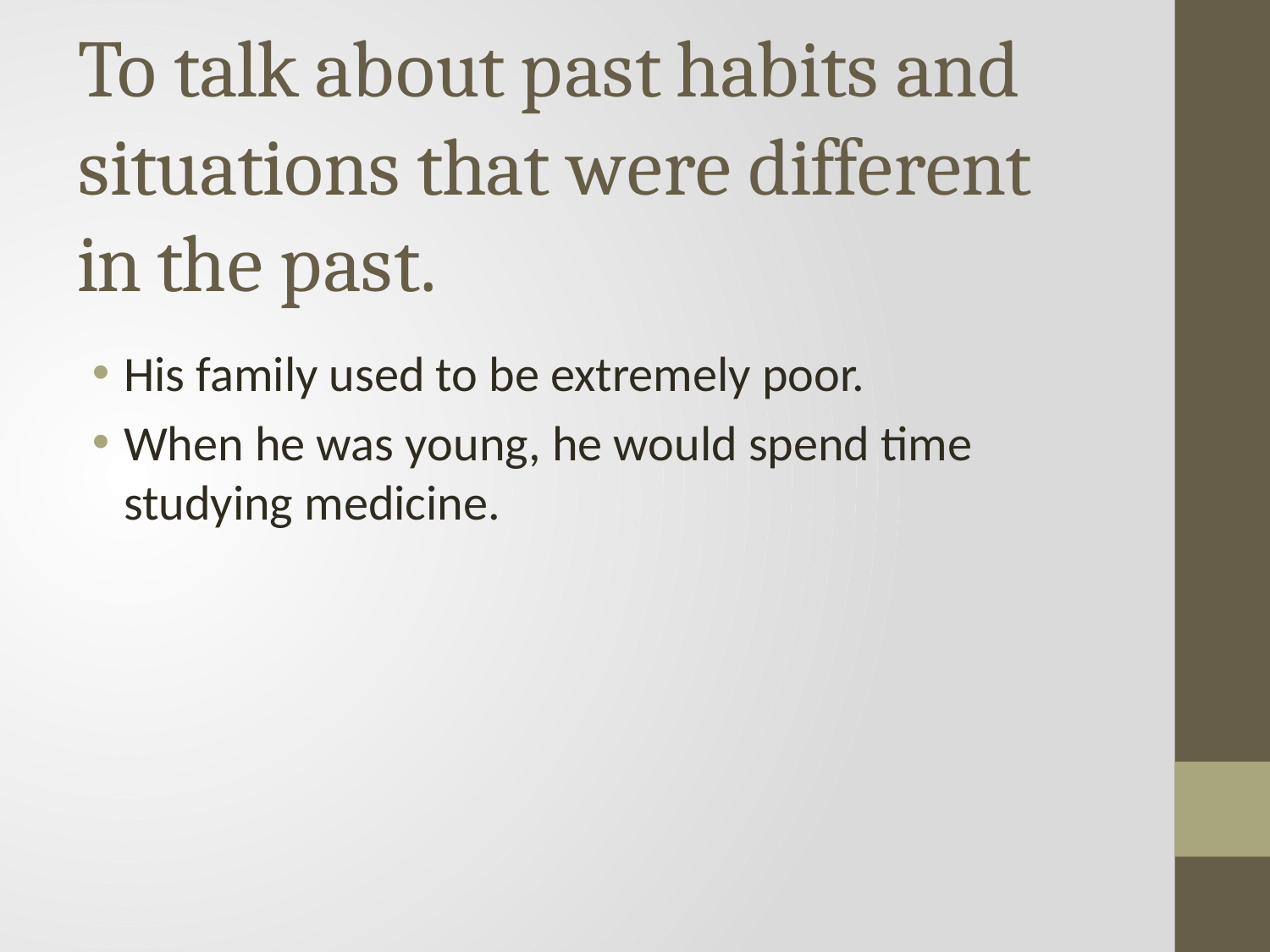

# To talk about past habits and situations that were different in the past.
His family used to be extremely poor.
When he was young, he would spend time studying medicine.